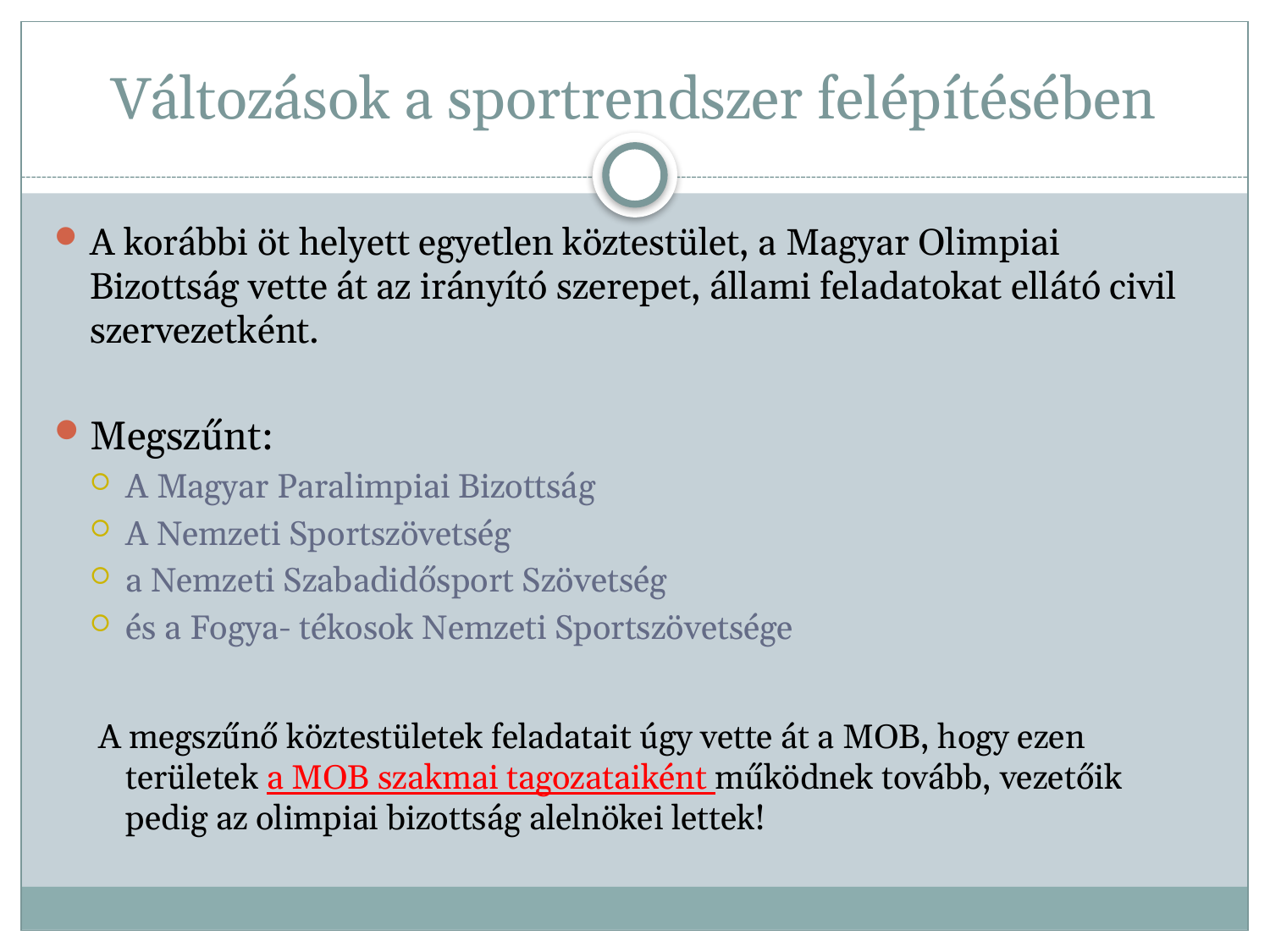

# Változások a sportrendszer felépítésében
A korábbi öt helyett egyetlen köztestület, a Magyar Olimpiai Bizottság vette át az irányító szerepet, állami feladatokat ellátó civil szervezetként.

Megszűnt:
A Magyar Paralimpiai Bizottság
A Nemzeti Sportszövetség
a Nemzeti Szabadidősport Szövetség
és a Fogya- tékosok Nemzeti Sportszövetsége

 A megszűnő köztestületek feladatait úgy vette át a MOB, hogy ezen területek a MOB szakmai tagozataiként működnek tovább, vezetőik pedig az olimpiai bizottság alelnökei lettek!